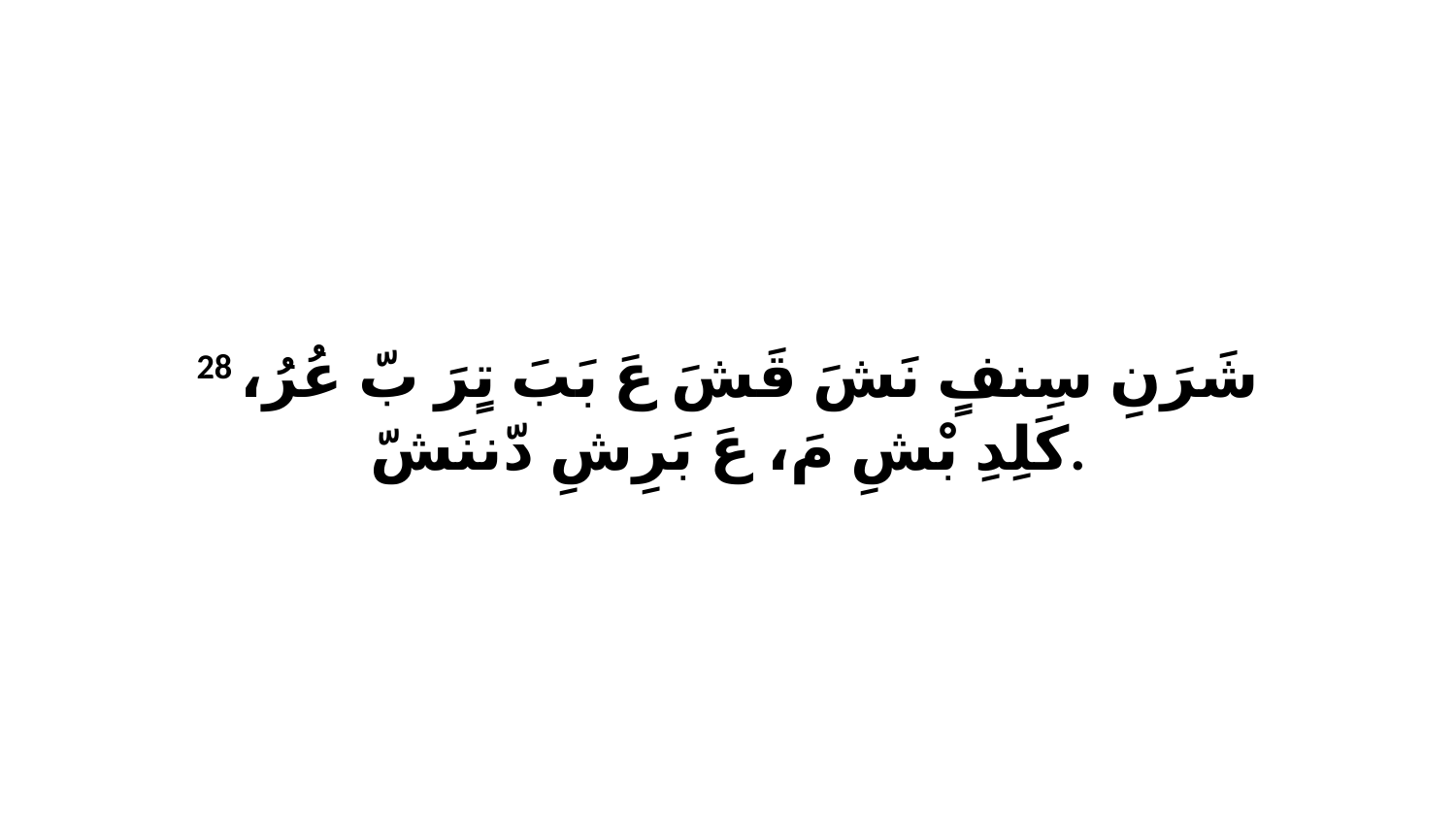

28 شَرَنِ سِنفٍ نَشَ قَشَ عَ بَبَ تٍرَ بّ عُرُ، كَلِدِ بْشِ مَ، عَ بَرِشِ دّننَشّ.